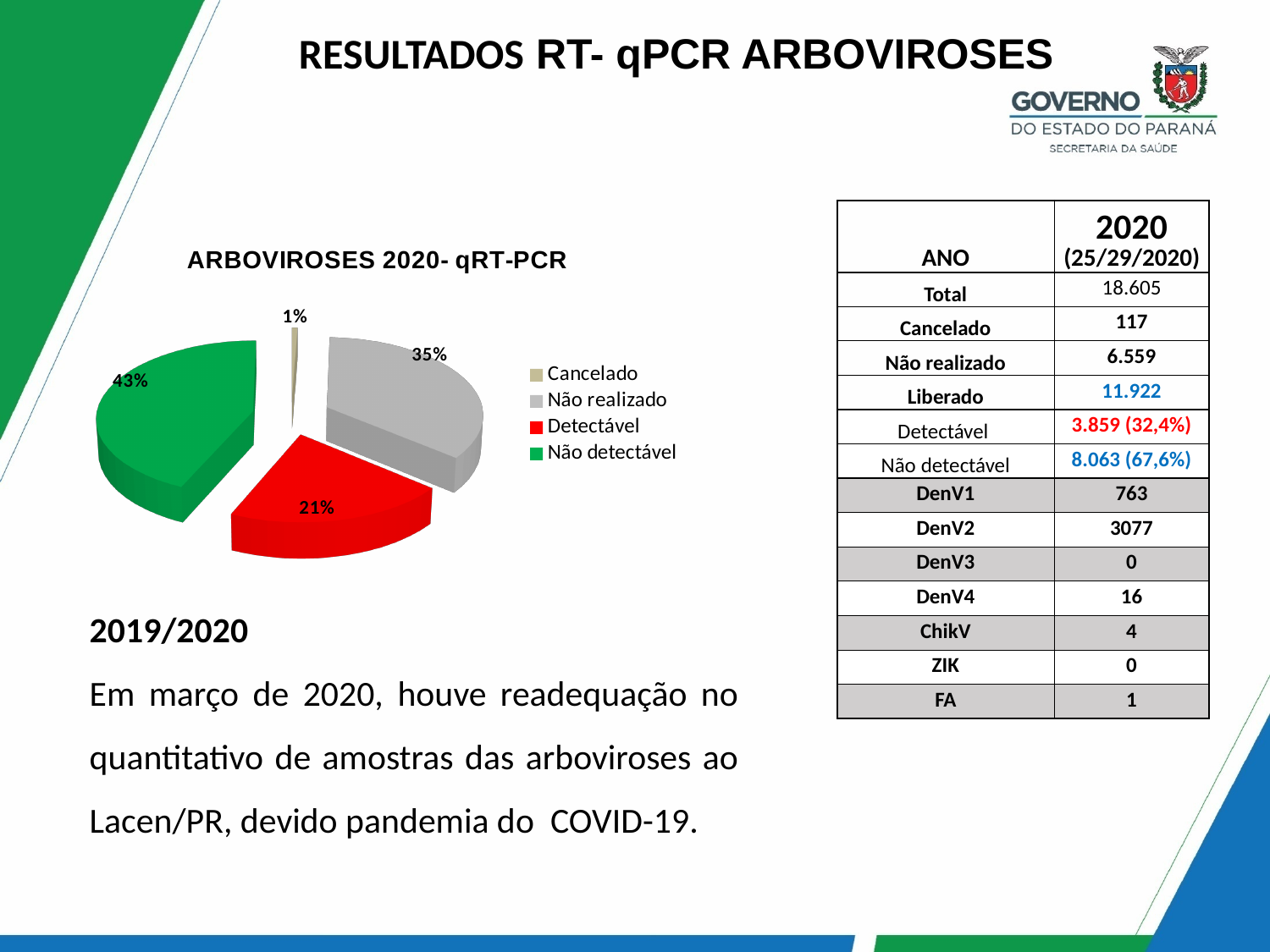

RESULTADOS RT- qPCR ARBOVIROSES
| ANO | 2020 (25/29/2020) |
| --- | --- |
| Total | 18.605 |
| Cancelado | 117 |
| Não realizado | 6.559 |
| Liberado | 11.922 |
| Detectável | 3.859 (32,4%) |
| Não detectável | 8.063 (67,6%) |
| DenV1 | 763 |
| DenV2 | 3077 |
| DenV3 | 0 |
| DenV4 | 16 |
| ChikV | 4 |
| ZIK | 0 |
| FA | 1 |

[unsupported chart]

2019/2020
Em março de 2020, houve readequação no quantitativo de amostras das arboviroses ao Lacen/PR, devido pandemia do  COVID-19.